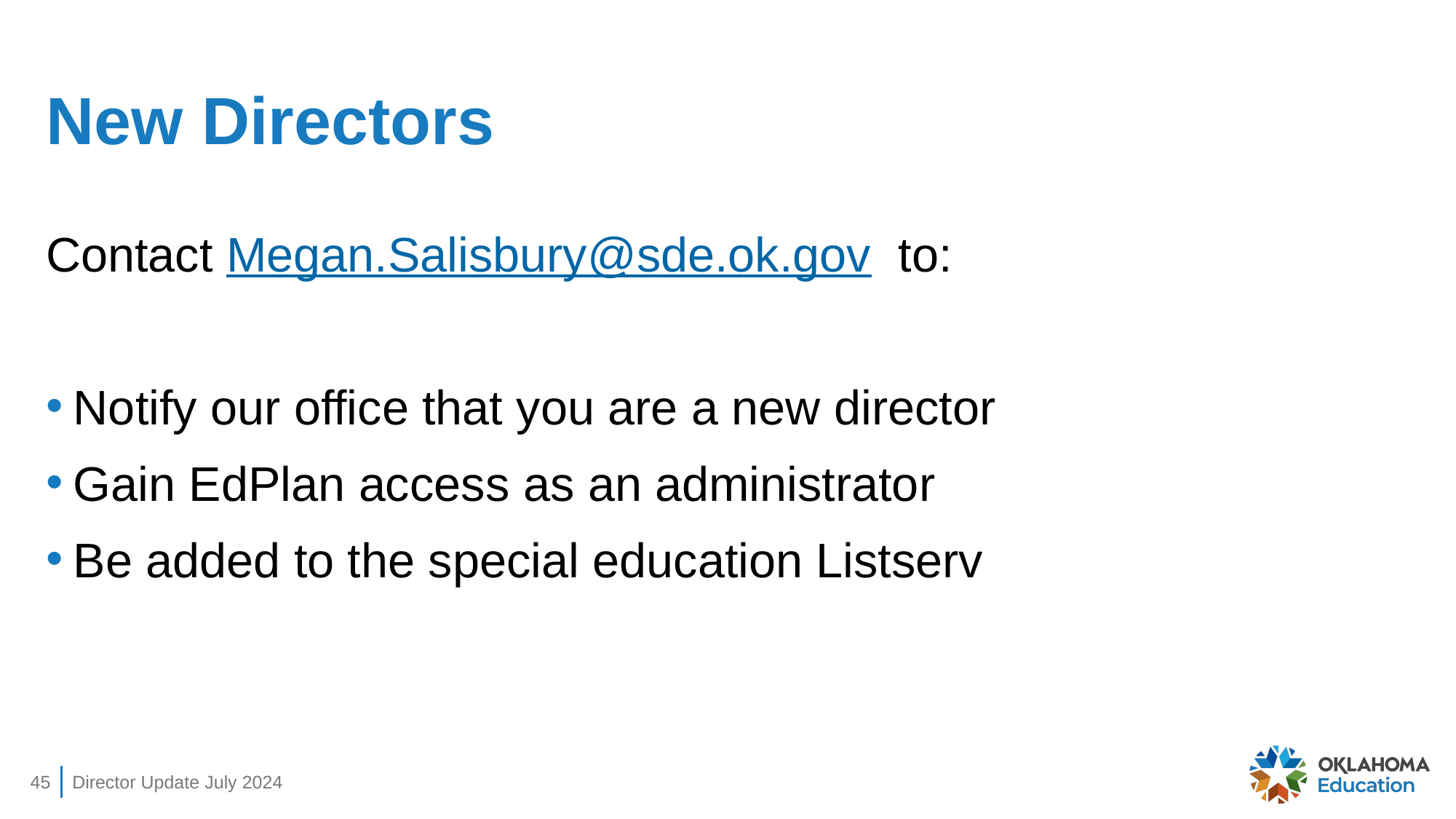

# New Directors
Contact Megan.Salisbury@sde.ok.gov  to:

Notify our office that you are a new director
Gain EdPlan access as an administrator
Be added to the special education Listserv

45
Director Update July 2024